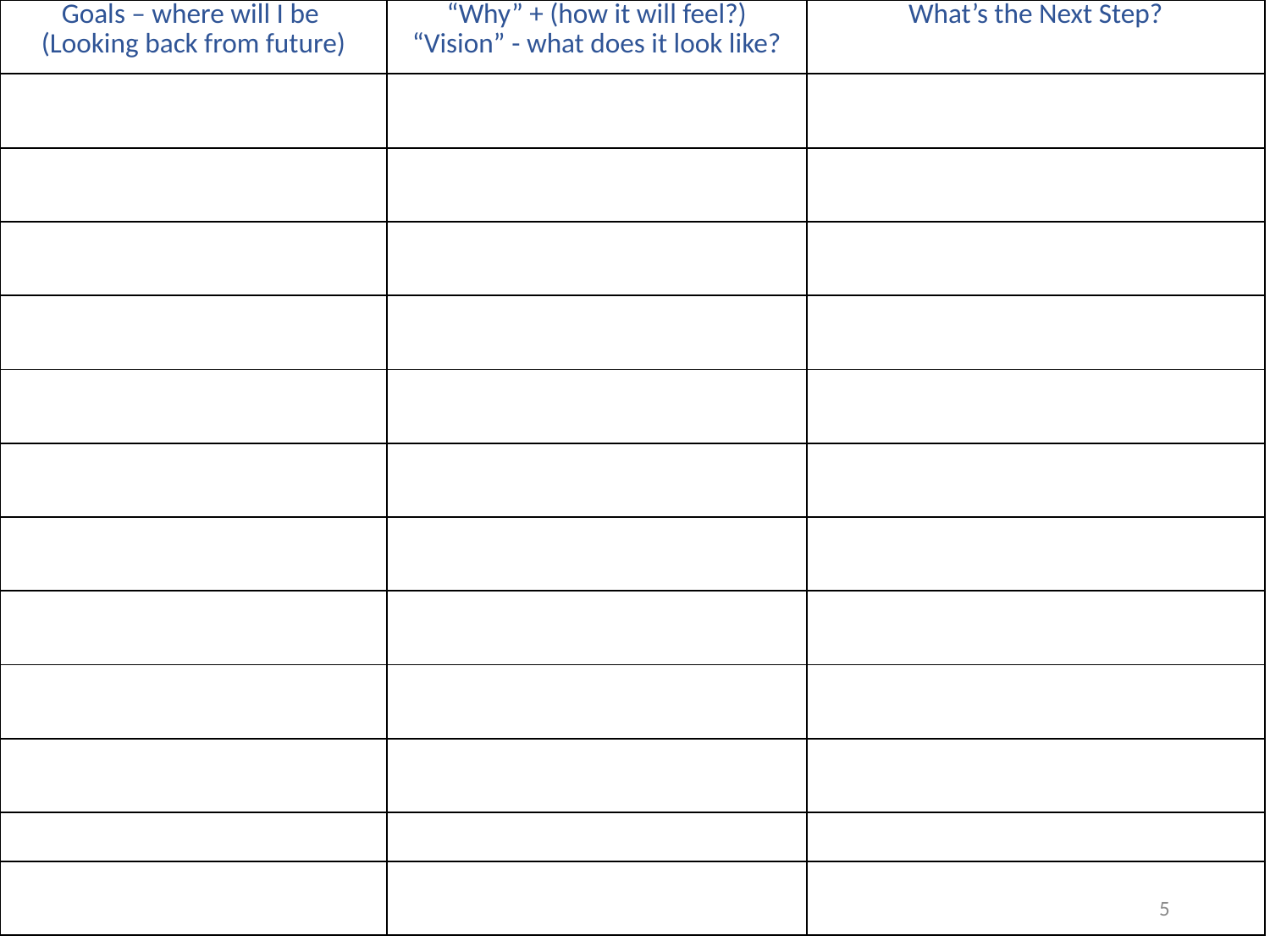

| Goals – where will I be (Looking back from future) | “Why” + (how it will feel?) “Vision” - what does it look like? | What’s the Next Step? |
| --- | --- | --- |
|  |  |  |
|  |  |  |
|  |  |  |
|  |  |  |
|  |  |  |
|  |  |  |
|  |  |  |
|  |  |  |
|  |  |  |
|  |  |  |
|  |  |  |
|  |  |  |
5